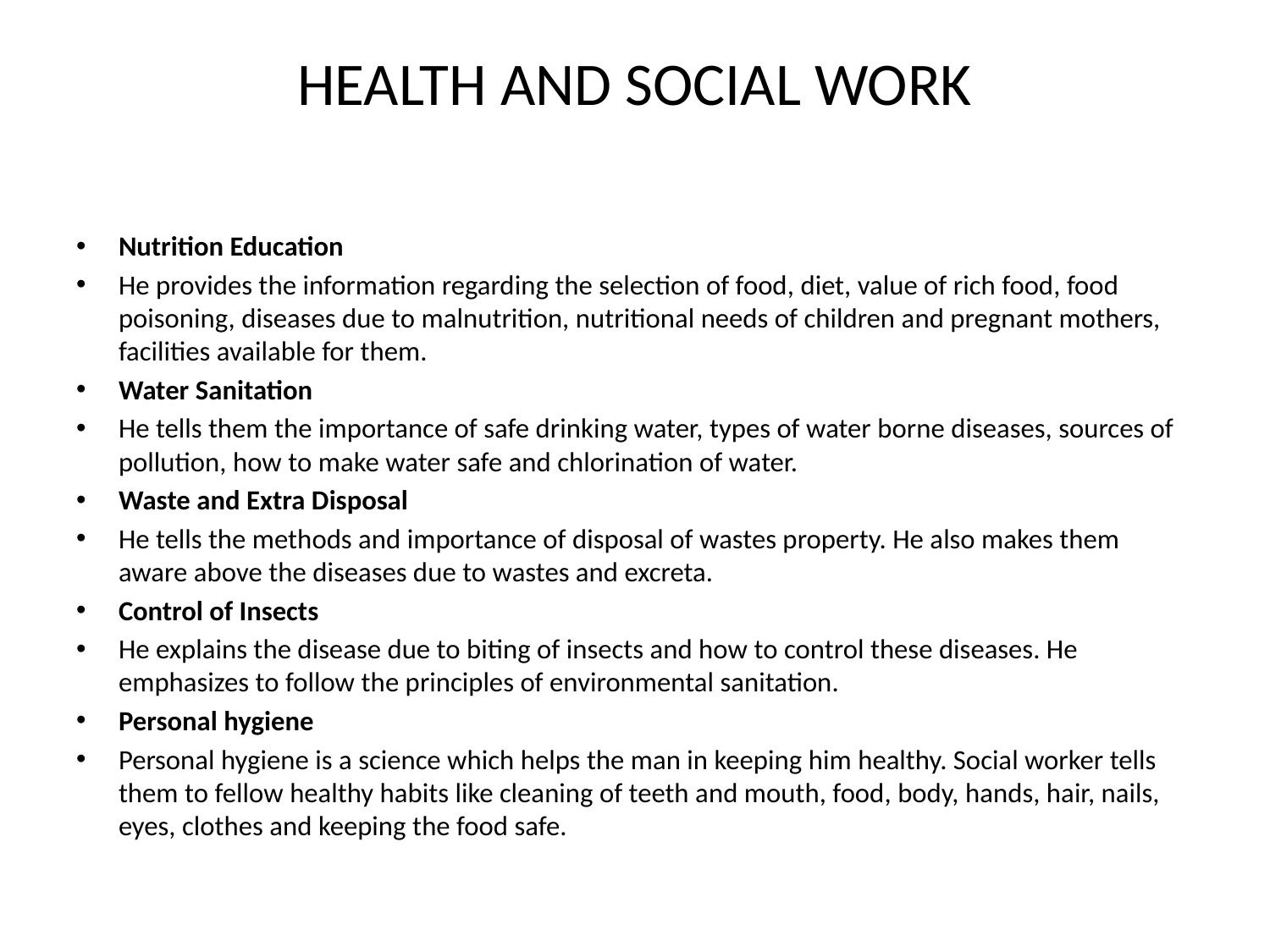

# HEALTH AND SOCIAL WORK
Nutrition Education
He provides the information regarding the selection of food, diet, value of rich food, food poisoning, diseases due to malnutrition, nutritional needs of children and pregnant mothers, facilities available for them.
Water Sanitation
He tells them the importance of safe drinking water, types of water borne diseases, sources of pollution, how to make water safe and chlorination of water.
Waste and Extra Disposal
He tells the methods and importance of disposal of wastes property. He also makes them aware above the diseases due to wastes and excreta.
Control of Insects
He explains the disease due to biting of insects and how to control these diseases. He emphasizes to follow the principles of environmental sanitation.
Personal hygiene
Personal hygiene is a science which helps the man in keeping him healthy. Social worker tells them to fellow healthy habits like cleaning of teeth and mouth, food, body, hands, hair, nails, eyes, clothes and keeping the food safe.